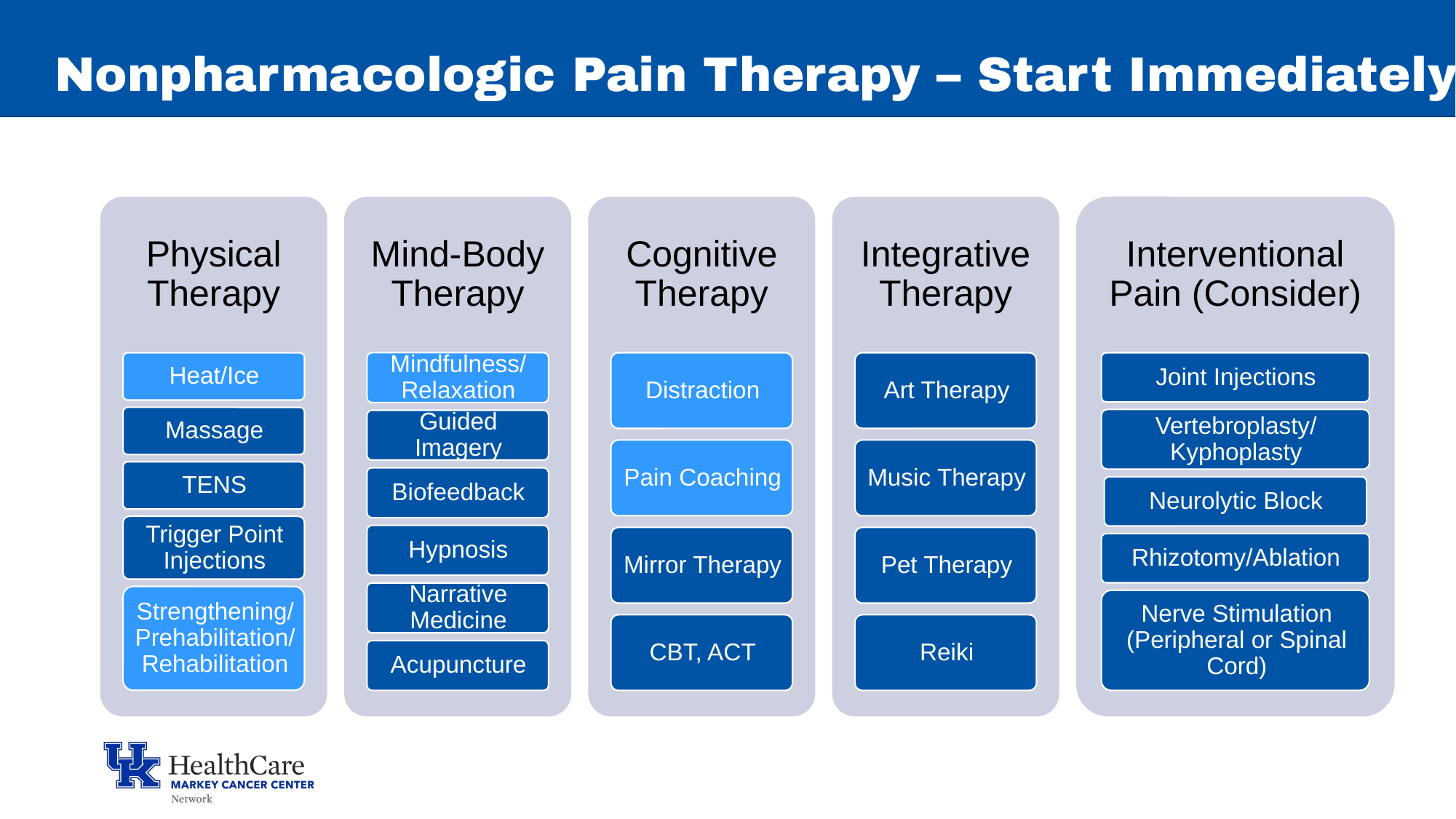

5/18/2026
Edit footer to add department / title name
14
# Nonpharmacologic Pain Therapy – Start Immediately
Physical Therapy
Heat/Ice
Massage
TENS
Trigger Point Injections
Strengthening/ Prehabilitation/ Rehabilitation
Mind-Body Therapy
Mindfulness/ Relaxation
Guided Imagery
Biofeedback
Hypnosis
Narrative Medicine
Acupuncture
Cognitive Therapy
Distraction
Pain Coaching
Mirror Therapy
CBT, ACT
Integrative Therapy
Art Therapy
Music Therapy
Pet Therapy
Reiki
Interventional Pain (Consider)
Joint Injections
Vertebroplasty/ Kyphoplasty
Neurolytic Block
Rhizotomy/Ablation
Nerve Stimulation (Peripheral or Spinal Cord)